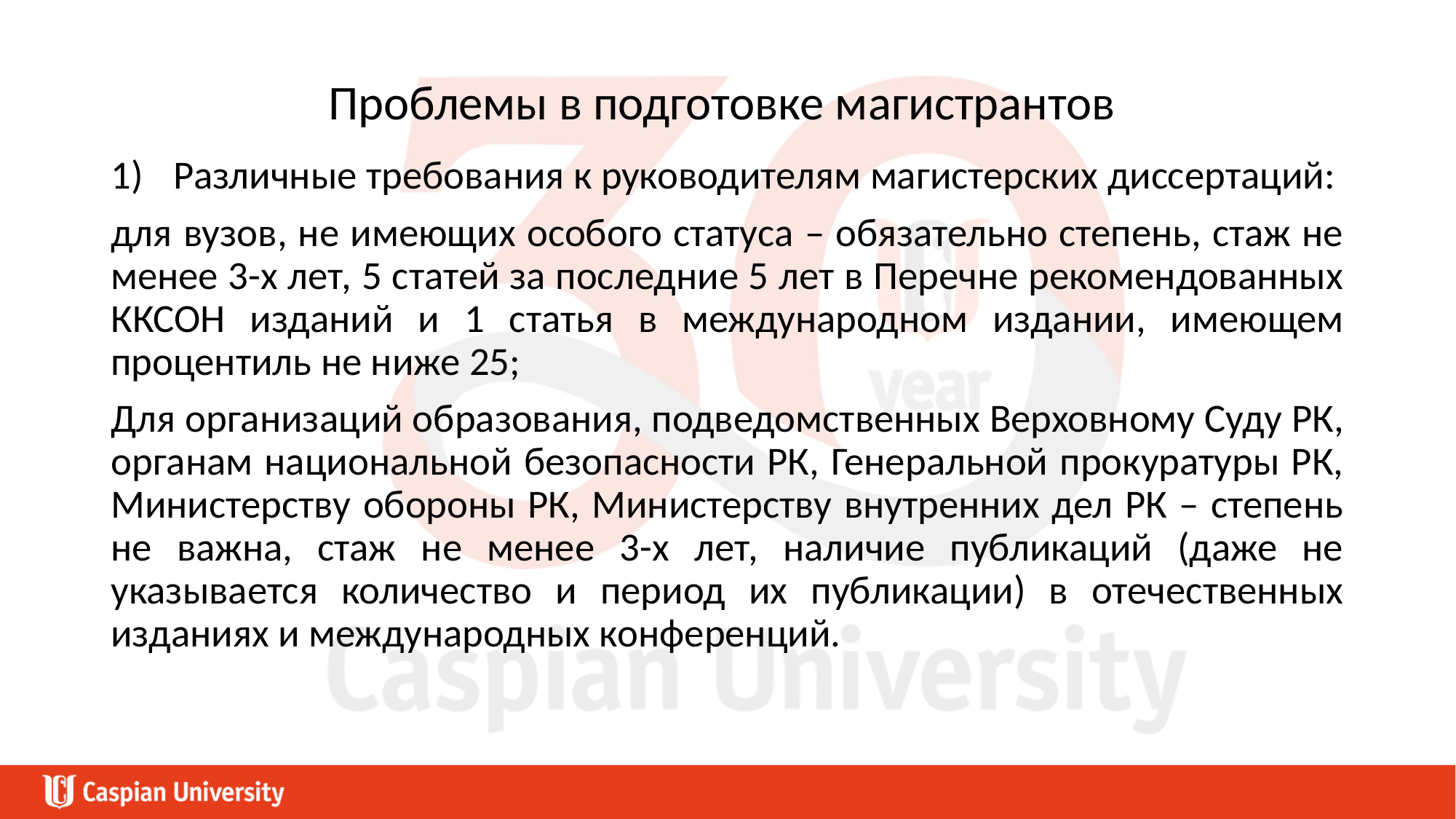

# Проблемы в подготовке магистрантов
Различные требования к руководителям магистерских диссертаций:
для вузов, не имеющих особого статуса – обязательно степень, стаж не менее 3-х лет, 5 статей за последние 5 лет в Перечне рекомендованных ККСОН изданий и 1 статья в международном издании, имеющем процентиль не ниже 25;
Для организаций образования, подведомственных Верховному Суду РК, органам национальной безопасности РК, Генеральной прокуратуры РК, Министерству обороны РК, Министерству внутренних дел РК – степень не важна, стаж не менее 3-х лет, наличие публикаций (даже не указывается количество и период их публикации) в отечественных изданиях и международных конференций.